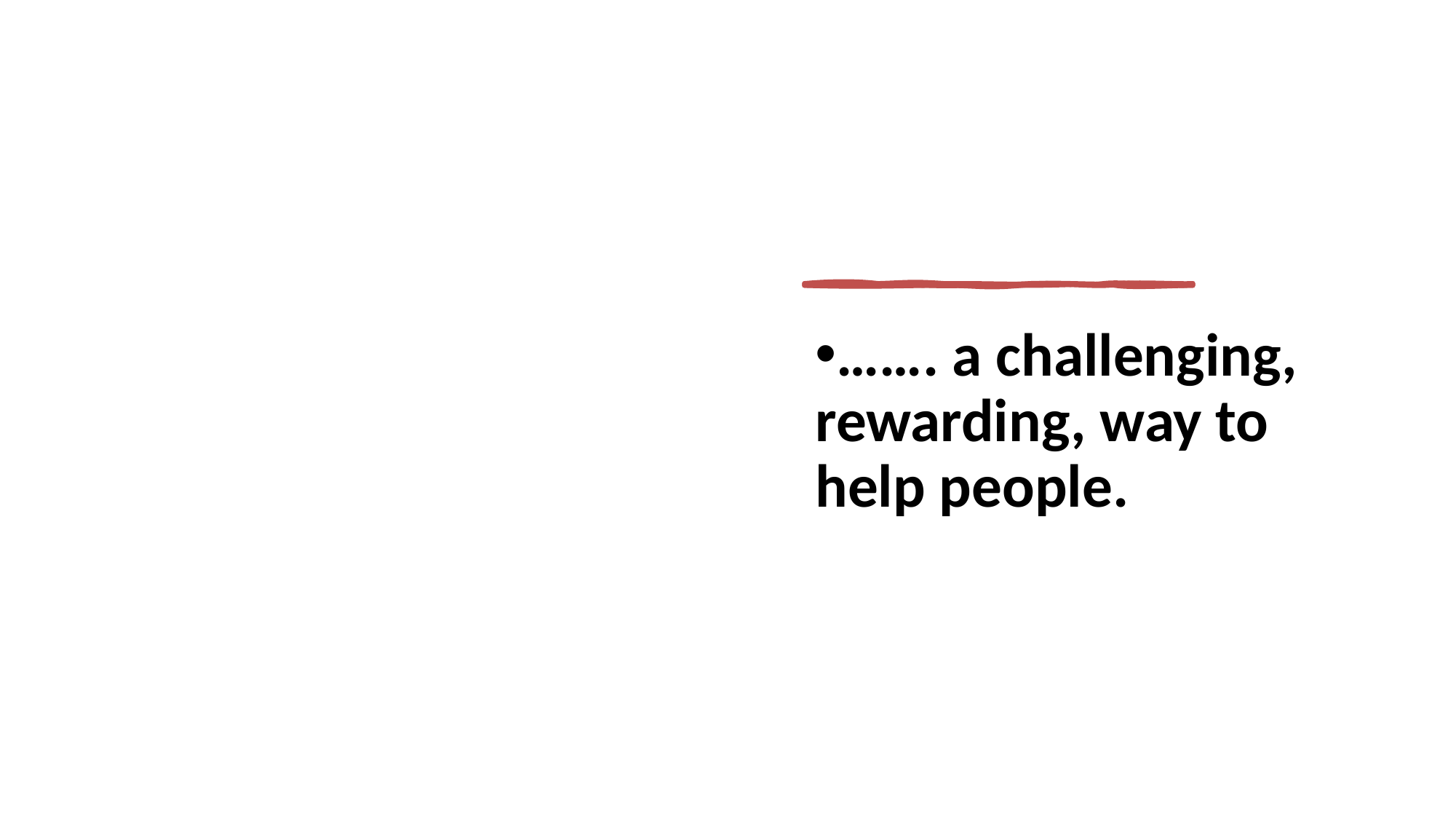

……. a challenging, rewarding, way to help people.